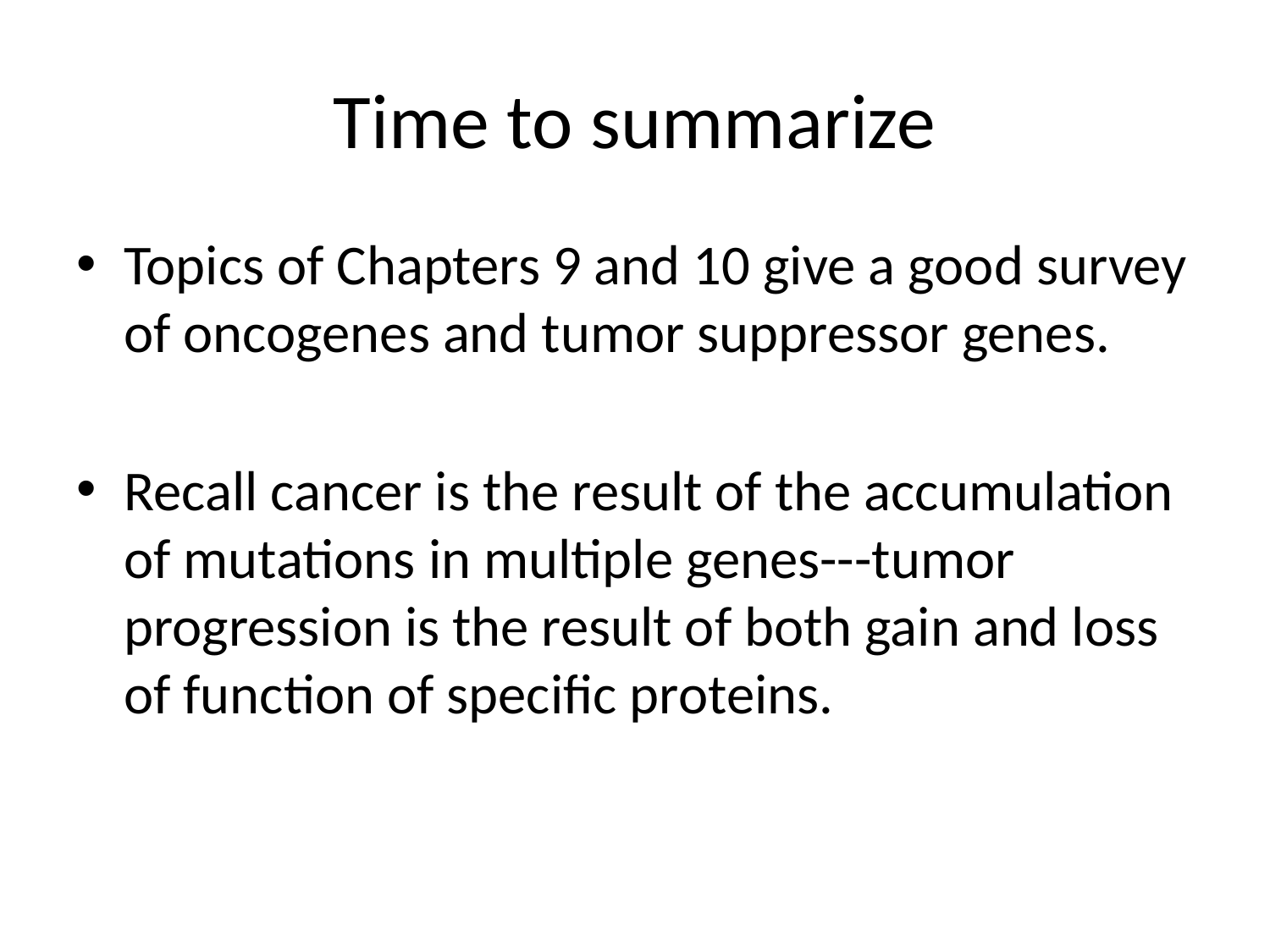

# Time to summarize
Topics of Chapters 9 and 10 give a good survey of oncogenes and tumor suppressor genes.

Recall cancer is the result of the accumulation of mutations in multiple genes---tumor progression is the result of both gain and loss of function of specific proteins.